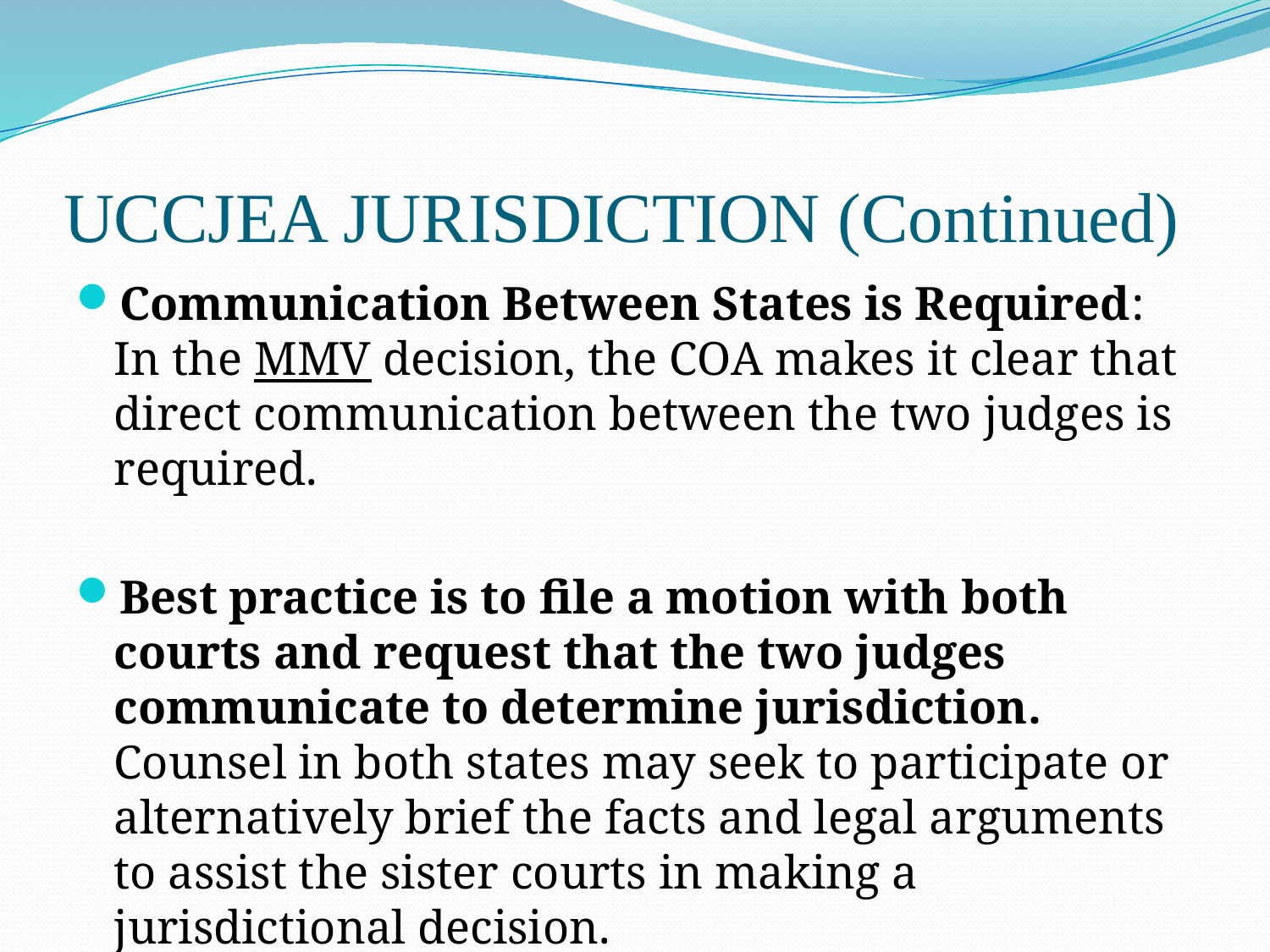

# UCCJEA JURISDICTION (Continued)
Communication Between States is Required:  In the MMV decision, the COA makes it clear that direct communication between the two judges is required.

Best practice is to file a motion with both courts and request that the two judges communicate to determine jurisdiction.  Counsel in both states may seek to participate or alternatively brief the facts and legal arguments to assist the sister courts in making a jurisdictional decision.